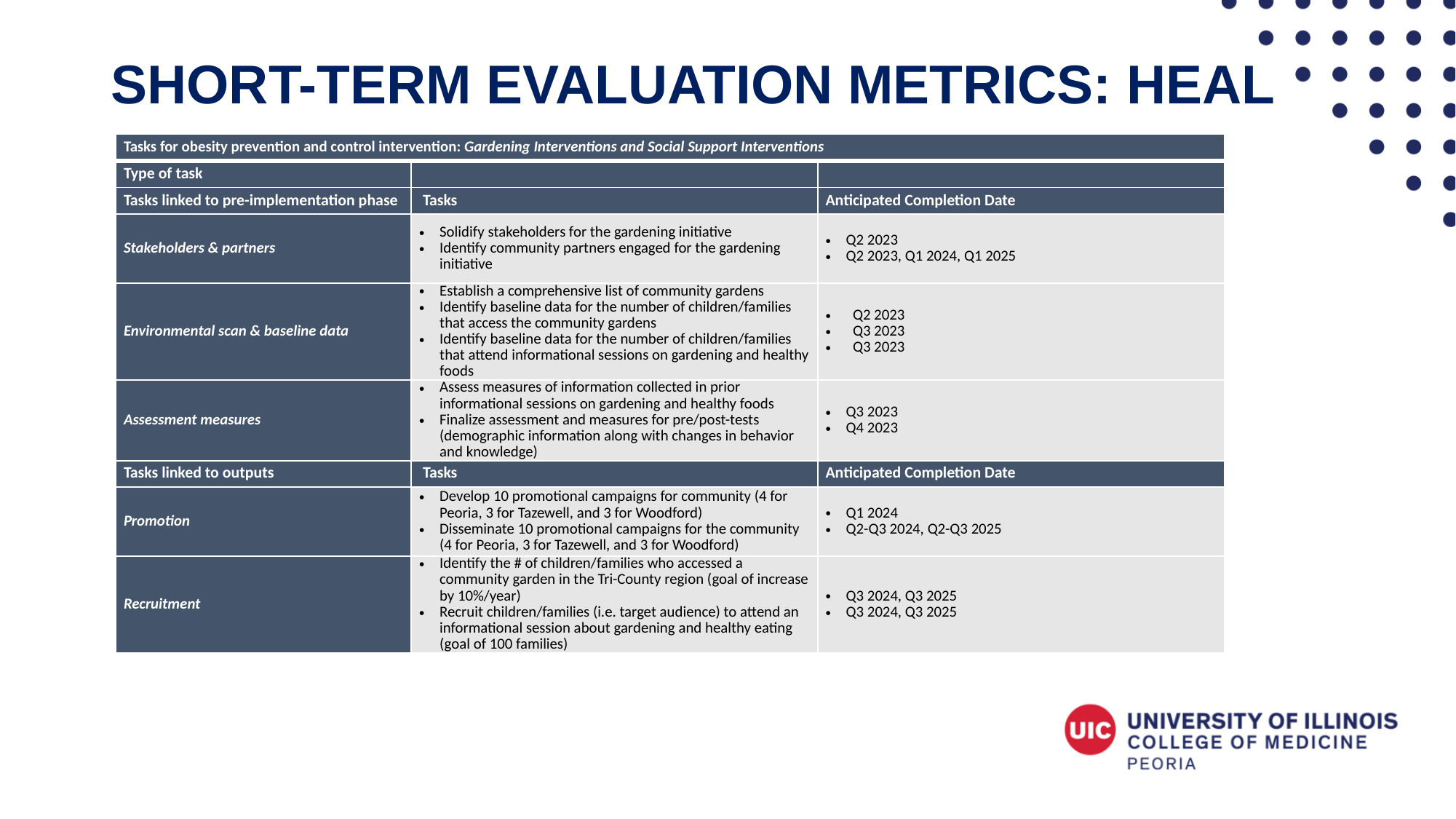

# Short-term Evaluation metrics: HEAL
| Tasks for obesity prevention and control intervention: Gardening Interventions and Social Support Interventions |  |  |
| --- | --- | --- |
| Type of task |  |  |
| Tasks linked to pre-implementation phase | Tasks | Anticipated Completion Date |
| Stakeholders & partners | Solidify stakeholders for the gardening initiative Identify community partners engaged for the gardening initiative | Q2 2023 Q2 2023, Q1 2024, Q1 2025 |
| Environmental scan & baseline data | Establish a comprehensive list of community gardens Identify baseline data for the number of children/families that access the community gardens Identify baseline data for the number of children/families that attend informational sessions on gardening and healthy foods | Q2 2023 Q3 2023 Q3 2023 |
| Assessment measures | Assess measures of information collected in prior informational sessions on gardening and healthy foods Finalize assessment and measures for pre/post-tests (demographic information along with changes in behavior and knowledge) | Q3 2023 Q4 2023 |
| Tasks linked to outputs | Tasks | Anticipated Completion Date |
| Promotion | Develop 10 promotional campaigns for community (4 for Peoria, 3 for Tazewell, and 3 for Woodford) Disseminate 10 promotional campaigns for the community (4 for Peoria, 3 for Tazewell, and 3 for Woodford) | Q1 2024 Q2-Q3 2024, Q2-Q3 2025 |
| Recruitment | Identify the # of children/families who accessed a community garden in the Tri-County region (goal of increase by 10%/year) Recruit children/families (i.e. target audience) to attend an informational session about gardening and healthy eating (goal of 100 families) | Q3 2024, Q3 2025 Q3 2024, Q3 2025 |